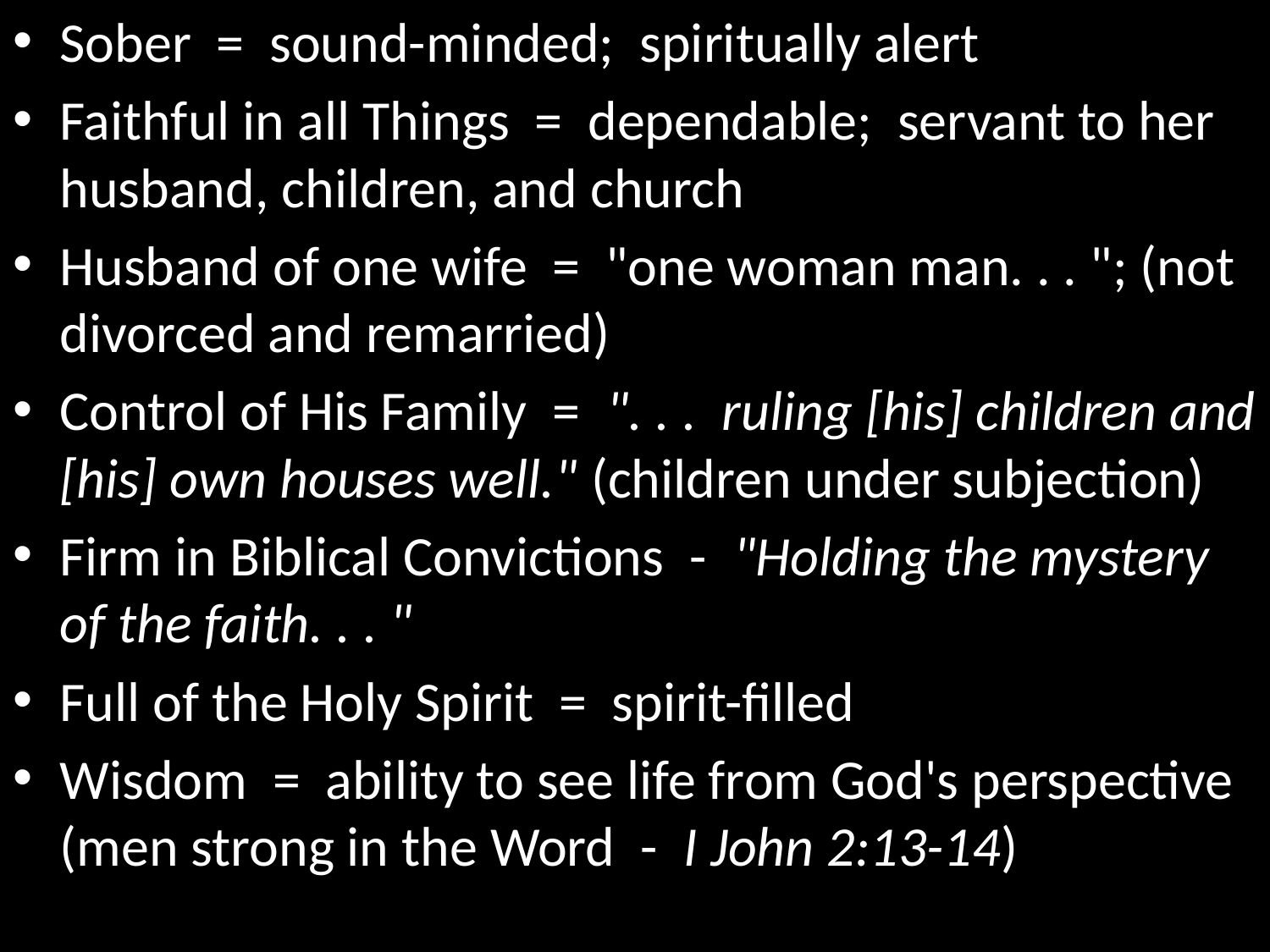

Sober  =  sound-minded;  spiritually alert
Faithful in all Things  =  dependable;  servant to her husband, children, and church
Husband of one wife  =  "one woman man. . . "; (not divorced and remarried)
Control of His Family  =  ". . .  ruling [his] children and [his] own houses well." (children under subjection)
Firm in Biblical Convictions  -  "Holding the mystery of the faith. . . "
Full of the Holy Spirit  =  spirit-filled
Wisdom  =  ability to see life from God's perspective (men strong in the Word  -  I John 2:13-14)